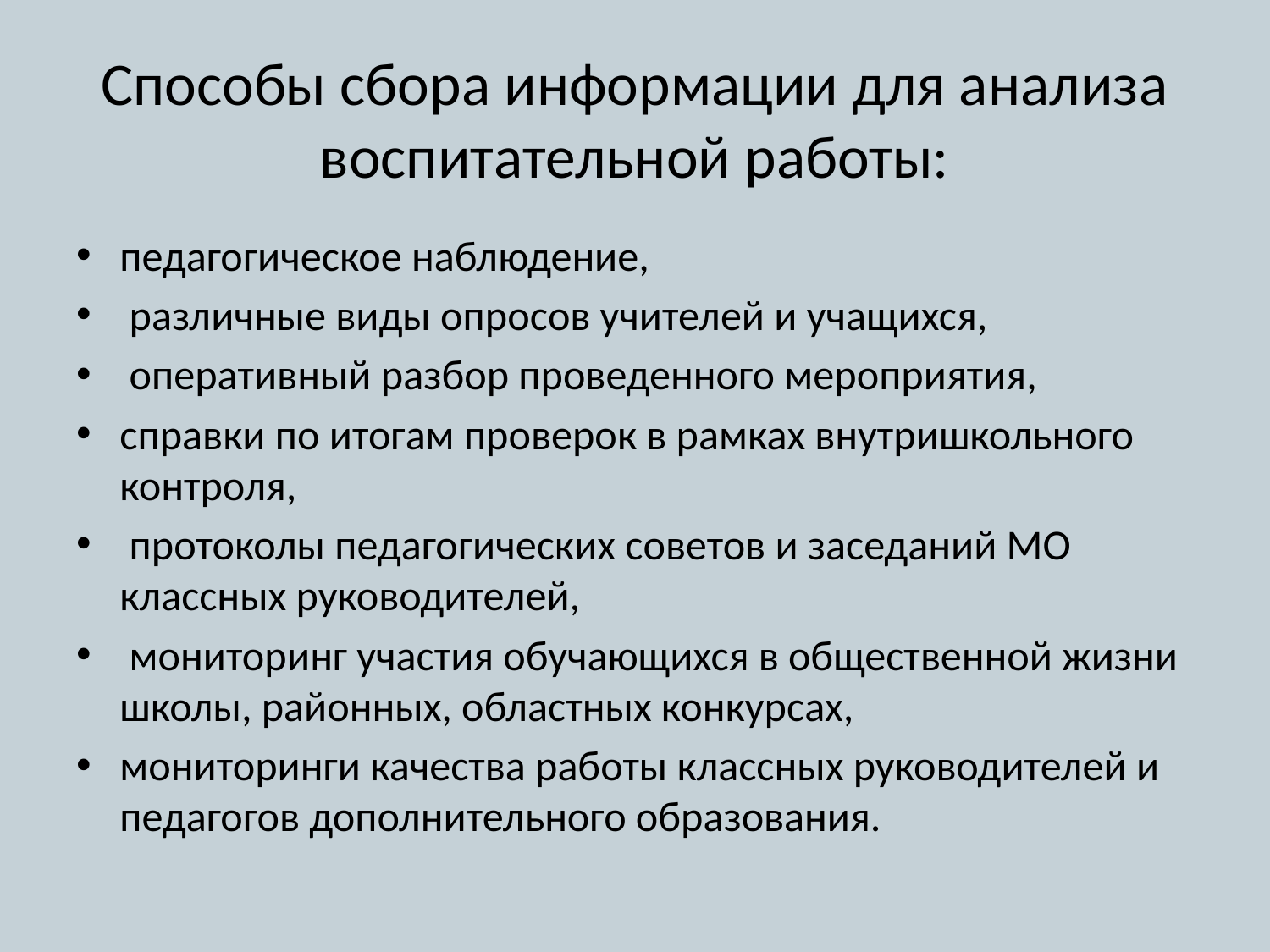

# Способы сбора информации для анализа воспитательной работы:
педагогическое наблюдение,
 различные виды опросов учителей и учащихся,
 оперативный разбор проведенного мероприятия,
справки по итогам проверок в рамках внутришкольного контроля,
 протоколы педагогических советов и заседаний МО классных руководителей,
 мониторинг участия обучающихся в общественной жизни школы, районных, областных конкурсах,
мониторинги качества работы классных руководителей и педагогов дополнительного образования.